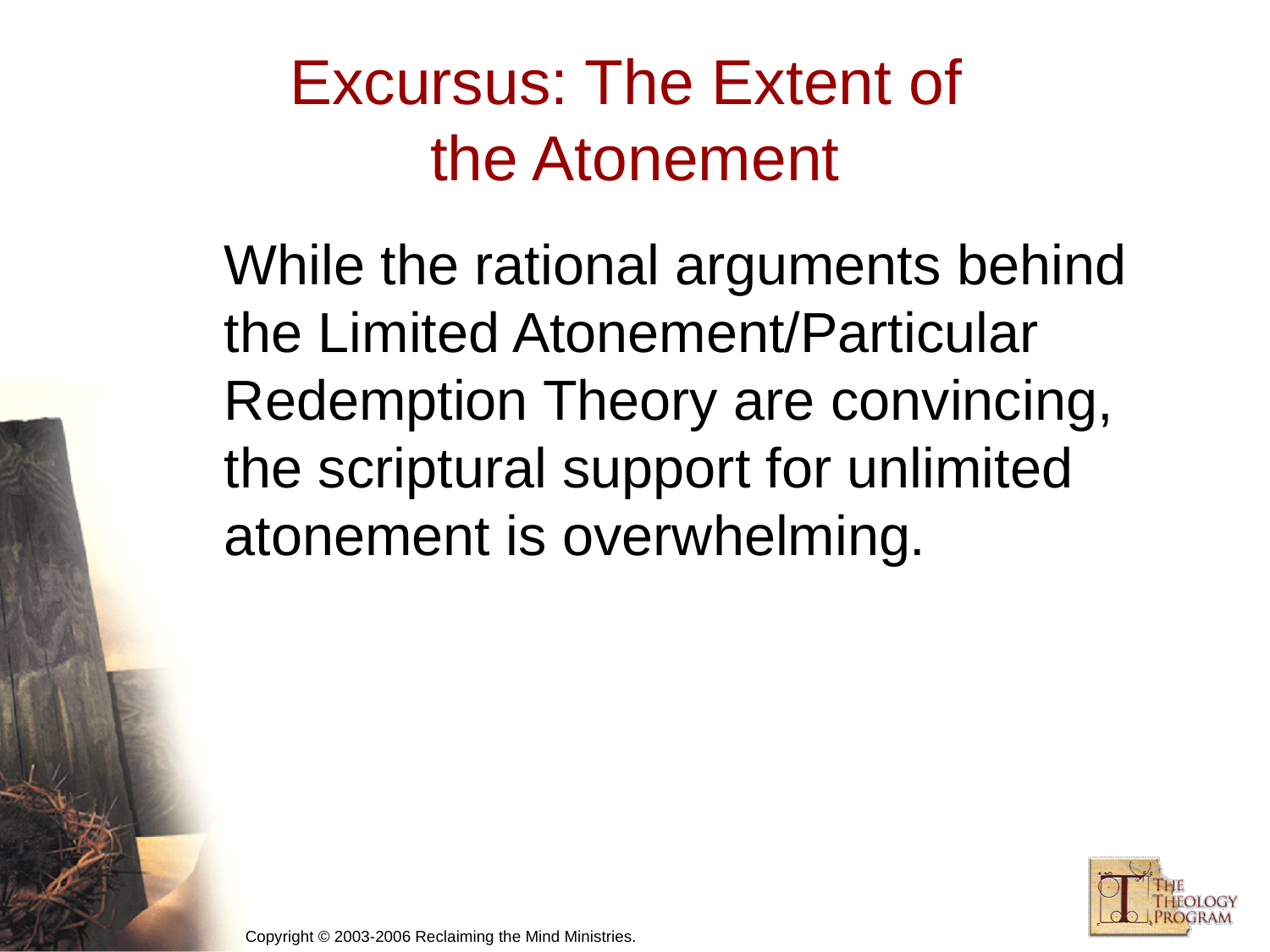

# Excursus: The Extent of the Atonement
While the rational arguments behind the Limited Atonement/Particular Redemption Theory are convincing, the scriptural support for unlimited atonement is overwhelming.